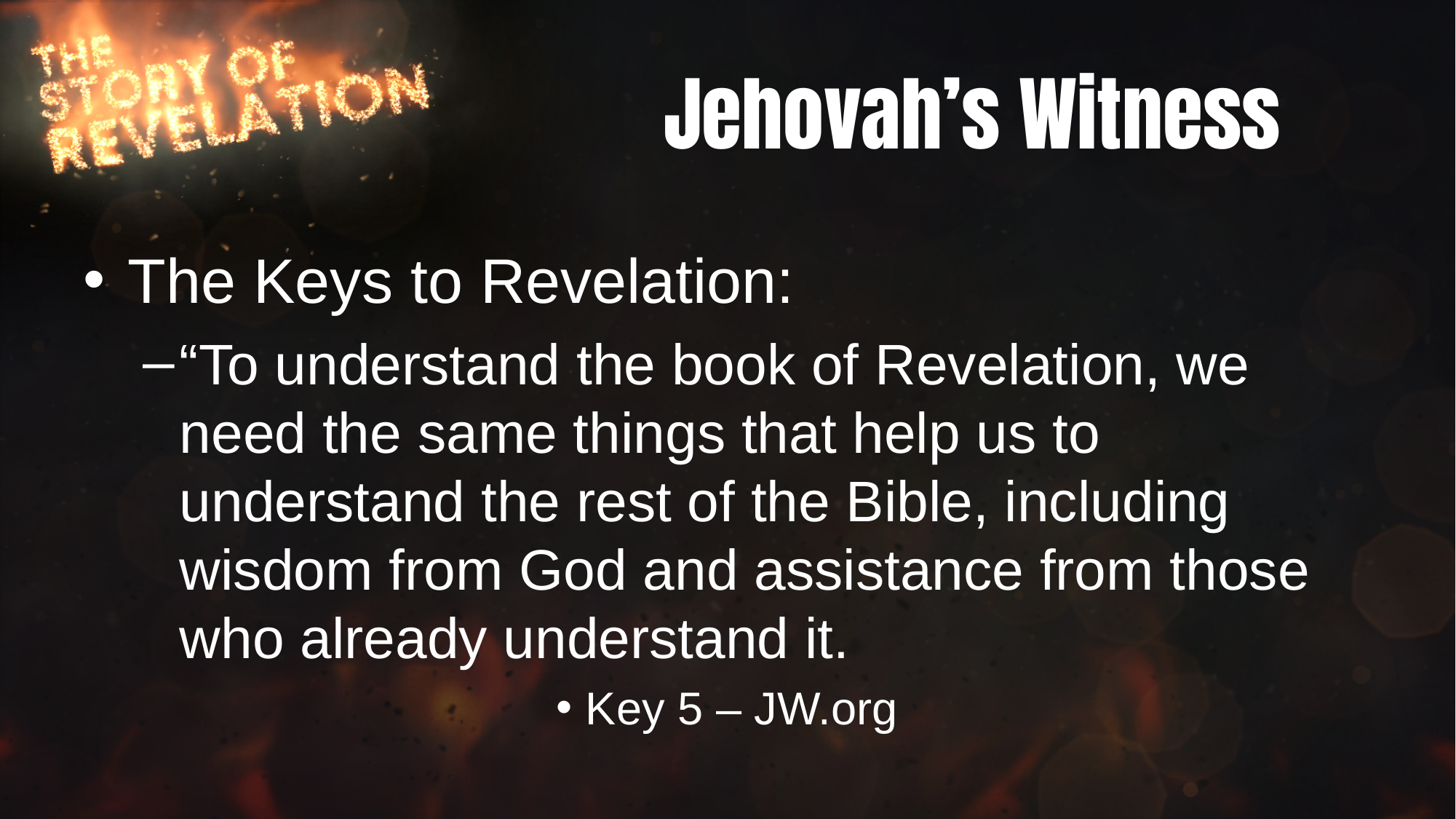

# Jehovah’s Witness
The Keys to Revelation:
“To understand the book of Revelation, we need the same things that help us to understand the rest of the Bible, including wisdom from God and assistance from those who already understand it.
Key 5 – JW.org